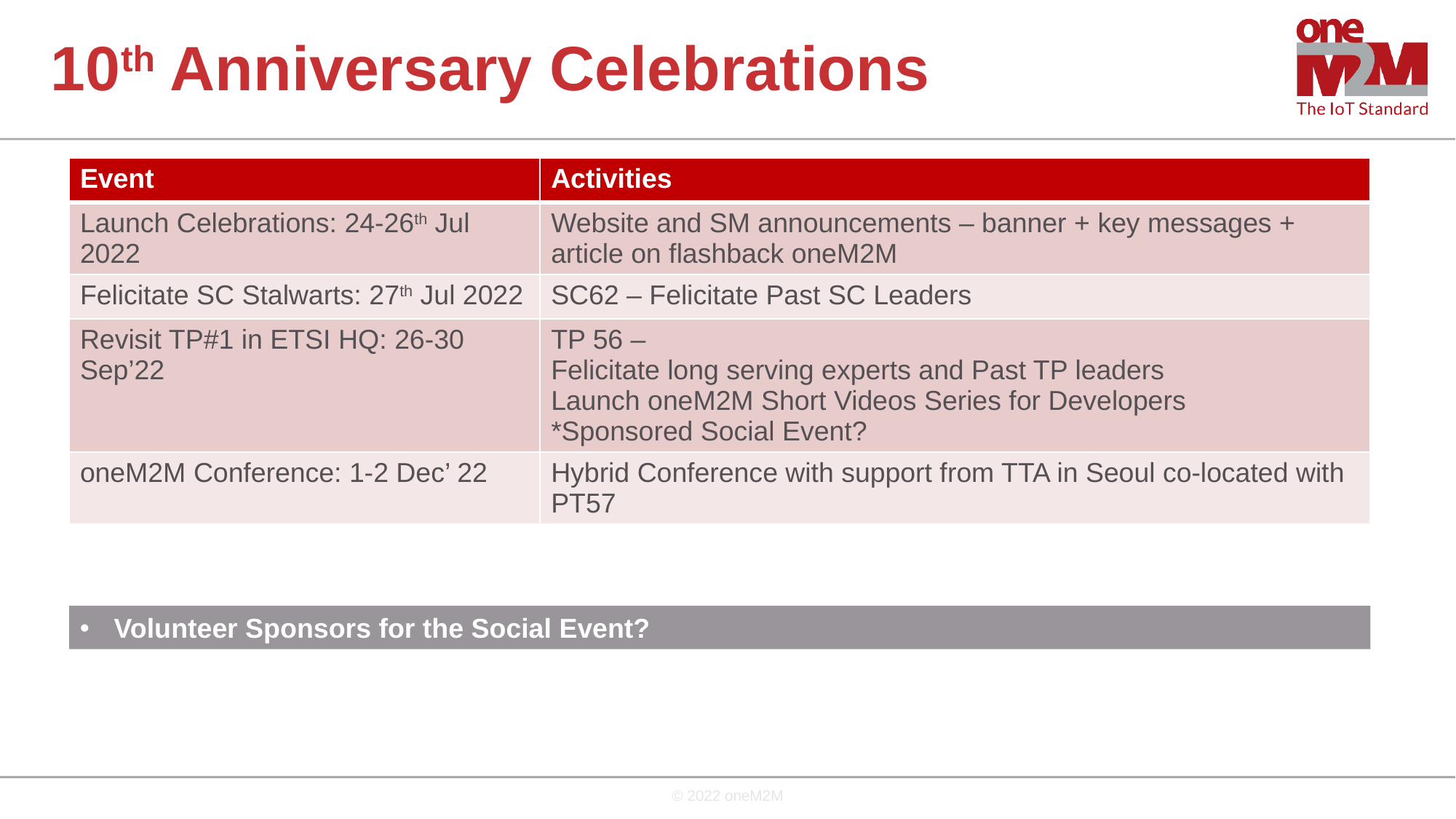

# 10th Anniversary Celebrations
| Event | Activities |
| --- | --- |
| Launch Celebrations: 24-26th Jul 2022 | Website and SM announcements – banner + key messages + article on flashback oneM2M |
| Felicitate SC Stalwarts: 27th Jul 2022 | SC62 – Felicitate Past SC Leaders |
| Revisit TP#1 in ETSI HQ: 26-30 Sep’22 | TP 56 – Felicitate long serving experts and Past TP leaders Launch oneM2M Short Videos Series for Developers \*Sponsored Social Event? |
| oneM2M Conference: 1-2 Dec’ 22 | Hybrid Conference with support from TTA in Seoul co-located with PT57 |
Volunteer Sponsors for the Social Event?

© 2022 oneM2M